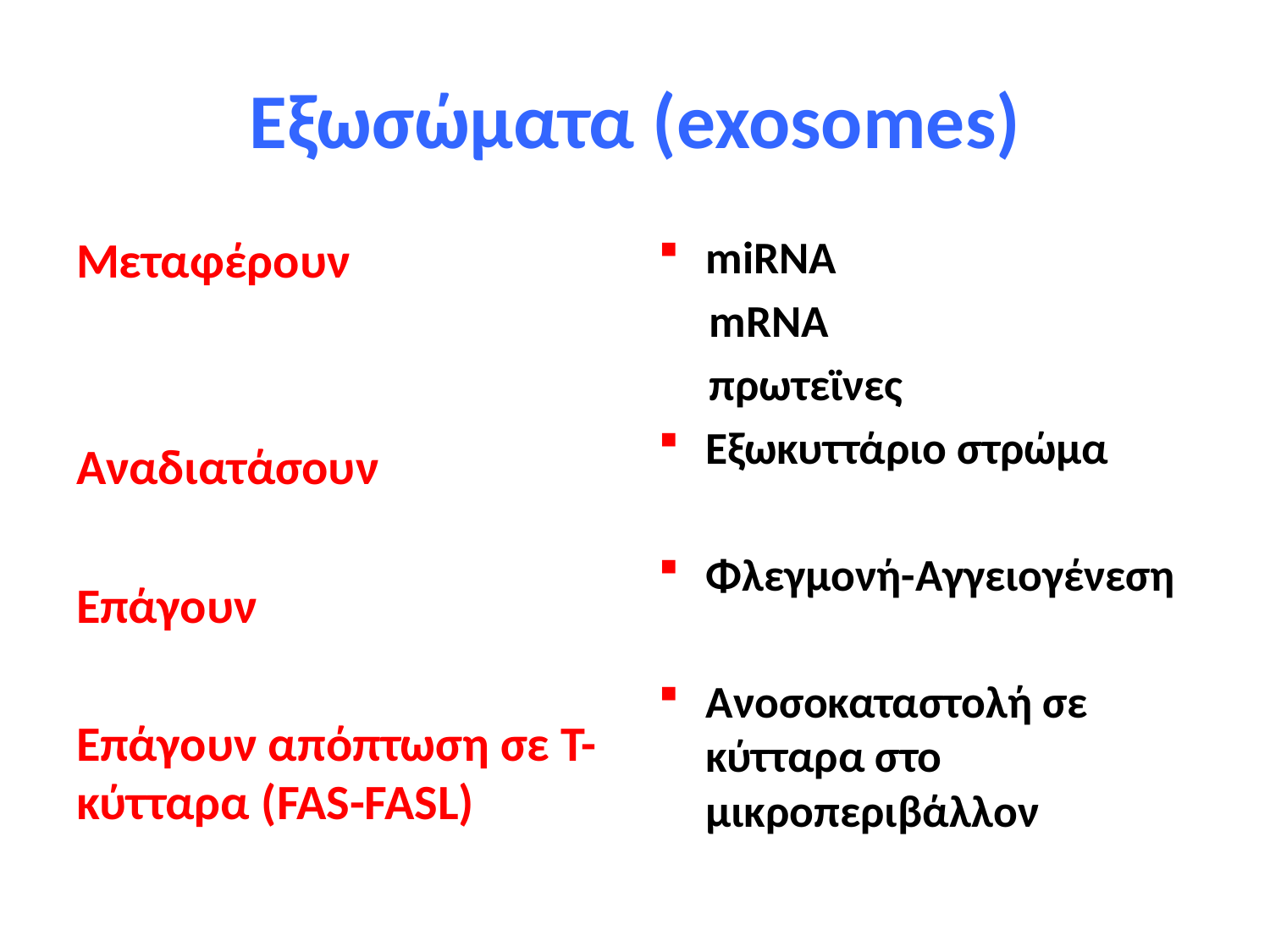

# Εξωσώματα (exosomes)
Μεταφέρουν

Αναδιατάσουν

Επάγουν

Επάγουν απόπτωση σε Τ-κύτταρα (FAS-FASL)
miRNA
     mRNA
     πρωτεϊνες
Εξωκυττάριο στρώμα

Φλεγμονή-Αγγειογένεση

Ανοσοκαταστολή σε κύτταρα στο μικροπεριβάλλον